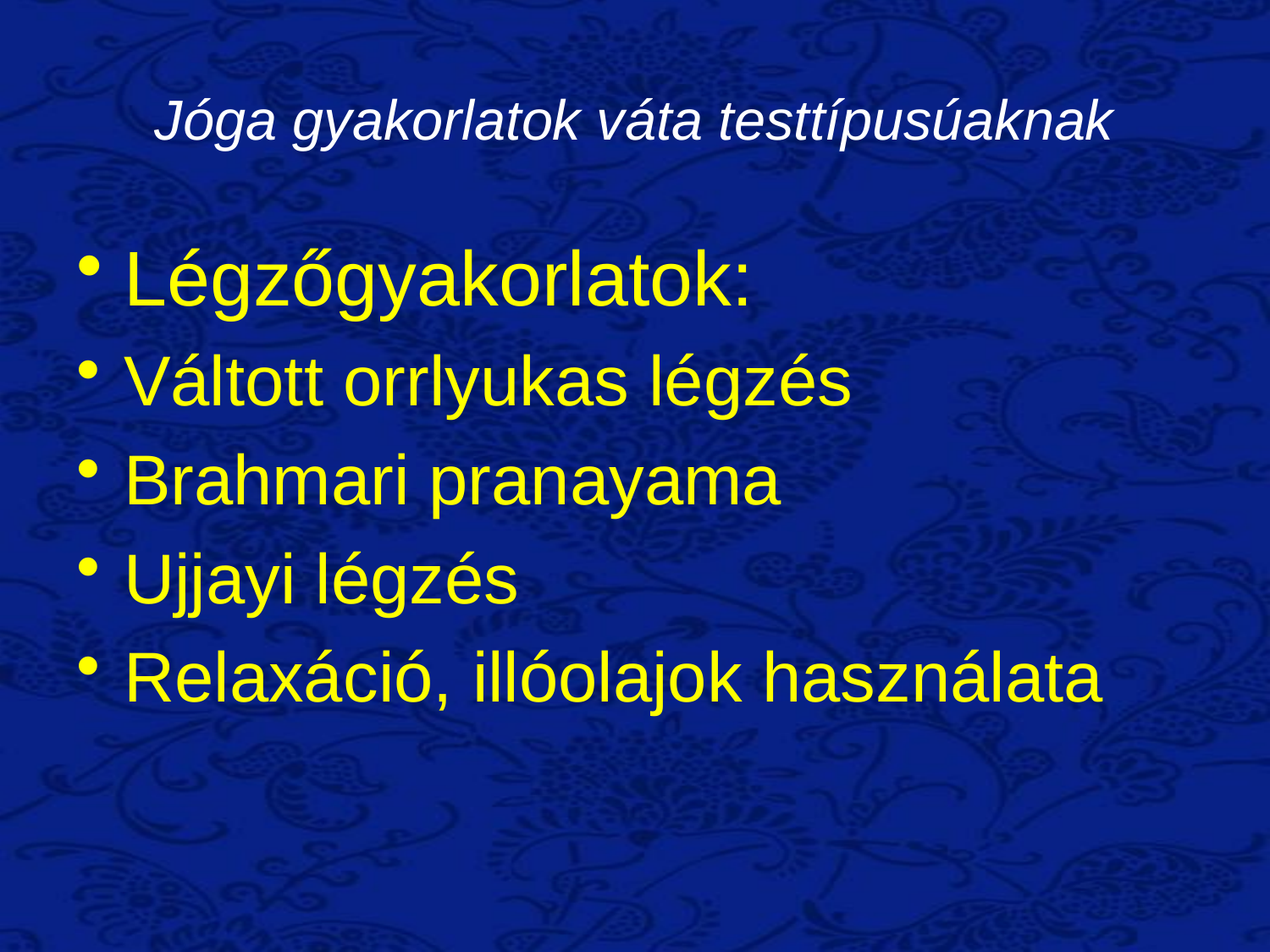

# Jóga gyakorlatok váta testtípusúaknak
Légzőgyakorlatok:
Váltott orrlyukas légzés
Brahmari pranayama
Ujjayi légzés
Relaxáció, illóolajok használata